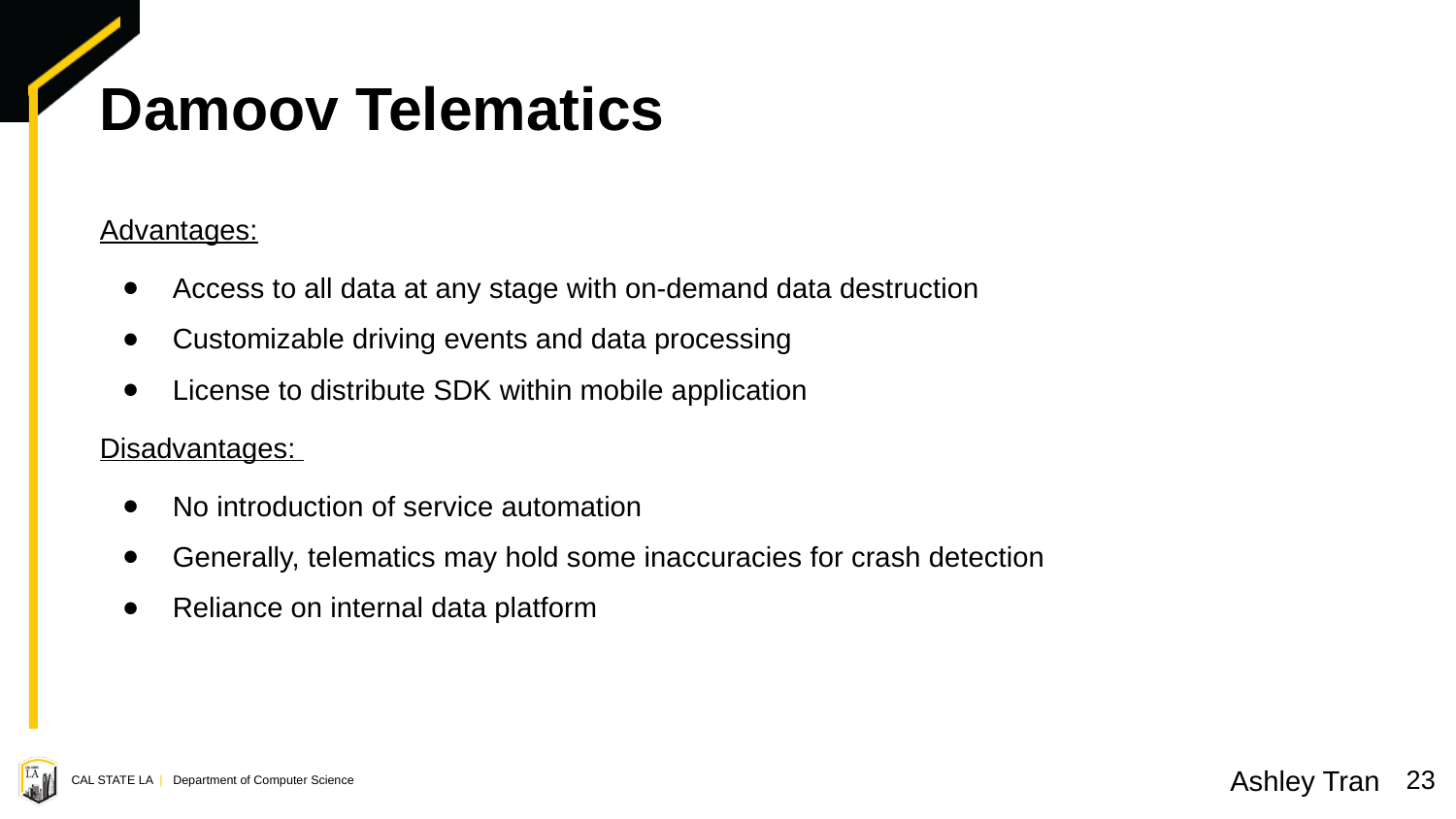

# Damoov Telematics
Advantages:
Access to all data at any stage with on-demand data destruction
Customizable driving events and data processing
License to distribute SDK within mobile application
Disadvantages:
No introduction of service automation
Generally, telematics may hold some inaccuracies for crash detection
Reliance on internal data platform
Ashley Tran
23